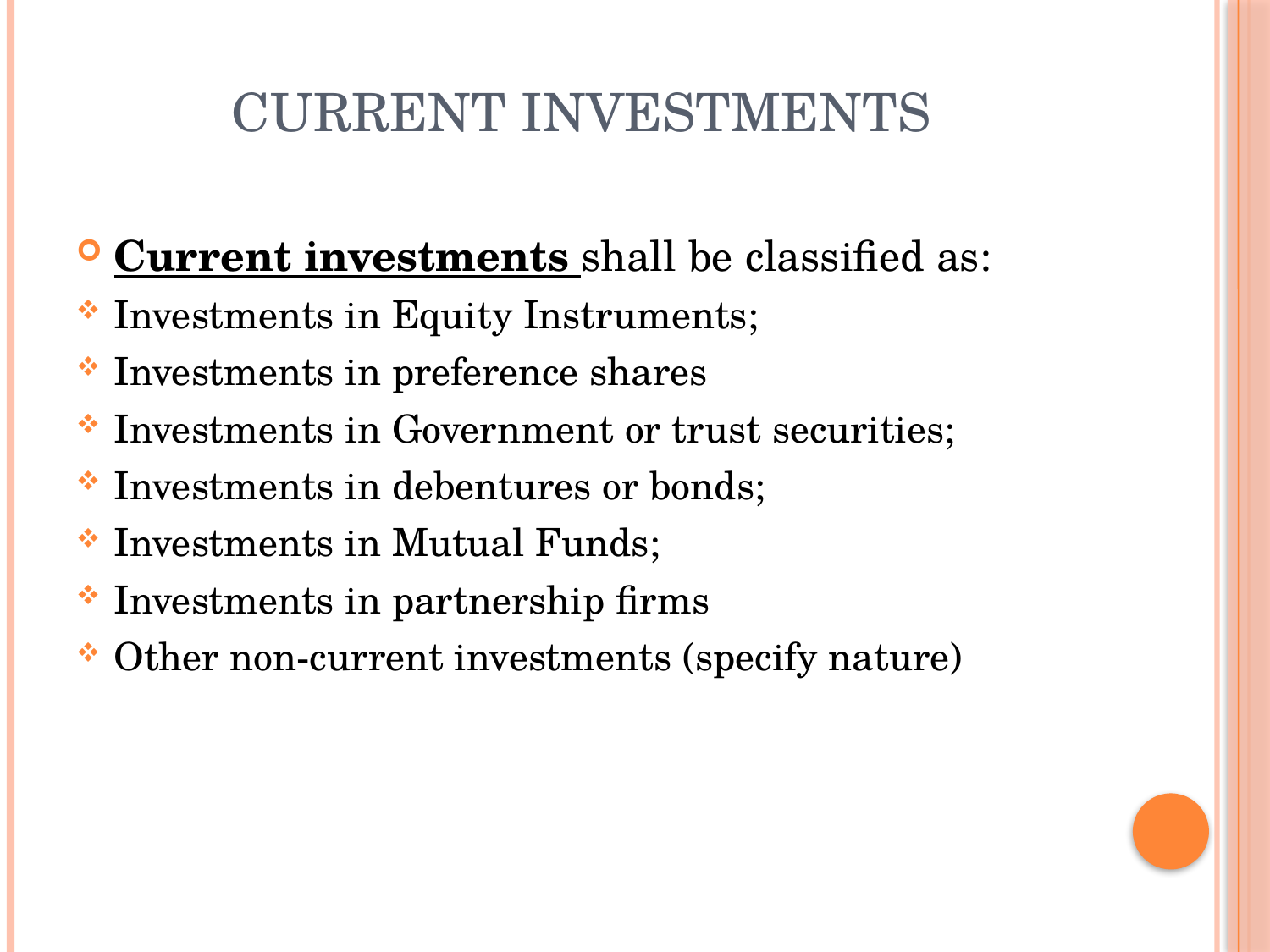

# CURRENT INVESTMENTS
Current investments shall be classified as:
Investments in Equity Instruments;
Investments in preference shares
Investments in Government or trust securities;
Investments in debentures or bonds;
Investments in Mutual Funds;
Investments in partnership firms
Other non-current investments (specify nature)